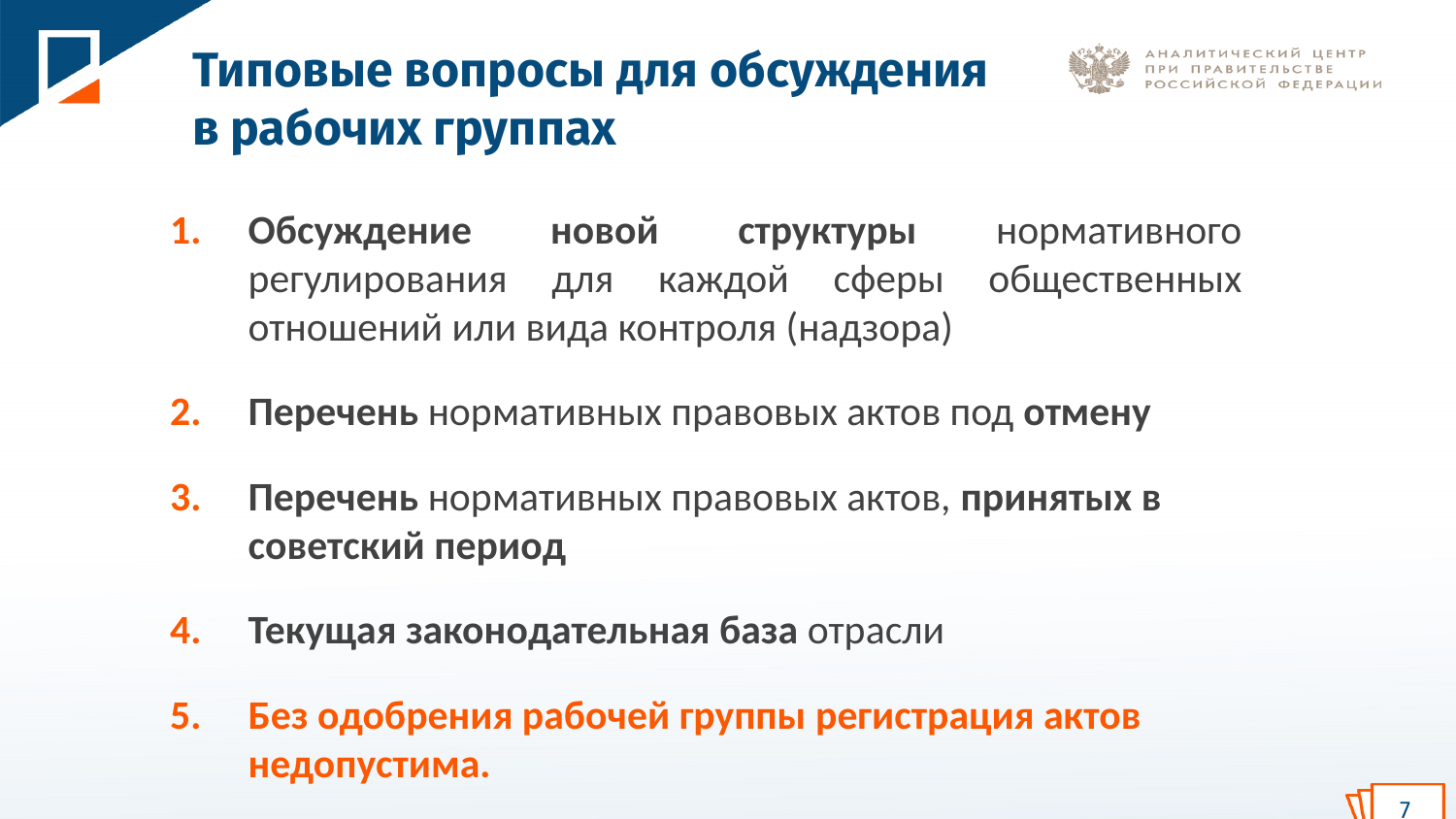

Типовые вопросы для обсуждения
в рабочих группах

Обсуждение новой структуры нормативного регулирования для каждой сферы общественных отношений или вида контроля (надзора)
Перечень нормативных правовых актов под отмену
Перечень нормативных правовых актов, принятых в советский период
Текущая законодательная база отрасли
Без одобрения рабочей группы регистрация актов недопустима.
7